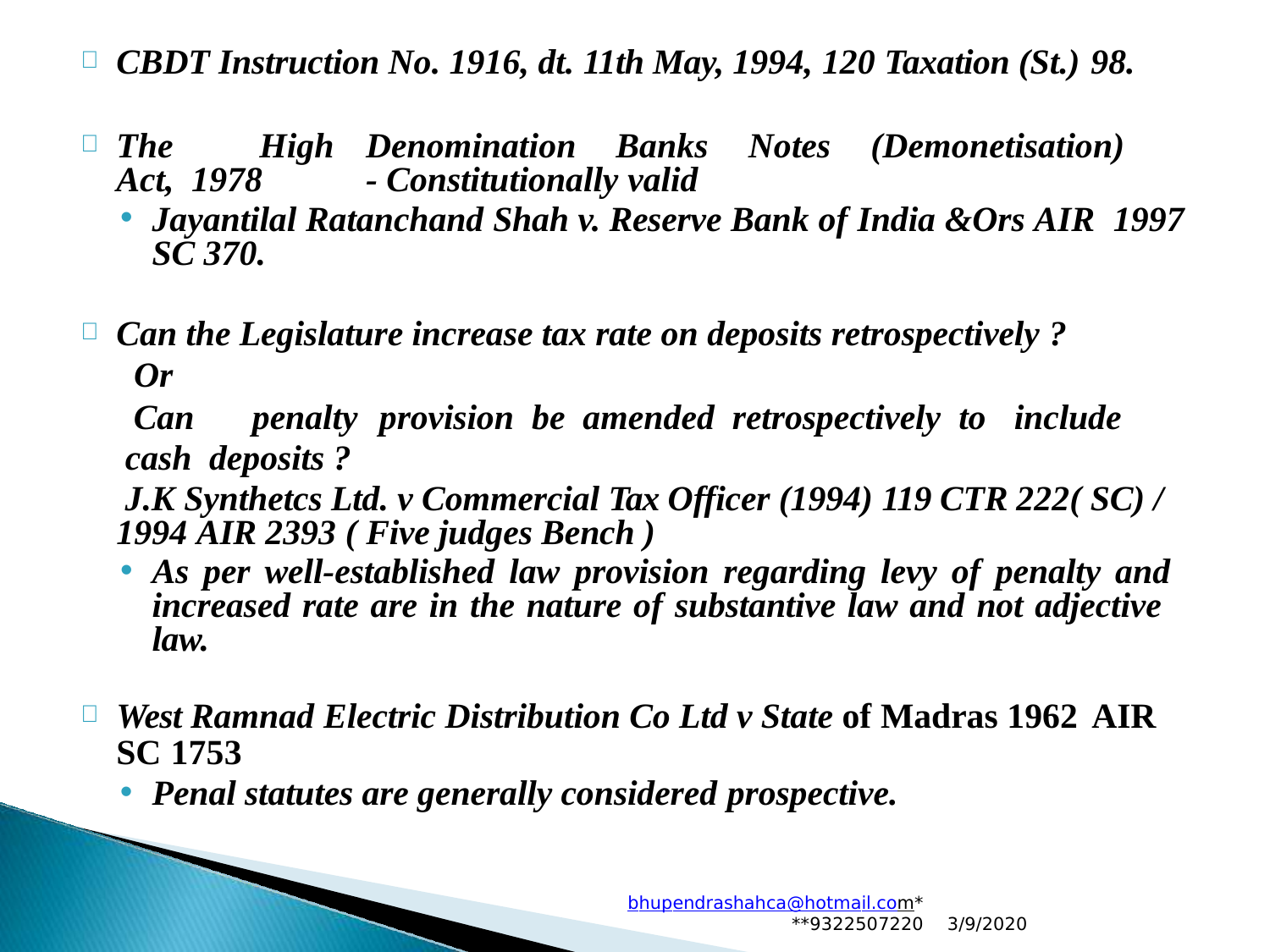

CBDT Instruction No. 1916, dt. 11th May, 1994, 120 Taxation (St.) 98.

The	 High	Denomination	Banks	Notes	(Demonetisation)	Act,  1978	- Constitutionally valid
Jayantilal Ratanchand Shah v. Reserve Bank of India &Ors AIR  1997 SC 370.

Can the Legislature increase tax rate on deposits retrospectively ?
Or
Can	penalty	provision  be  amended retrospectively  to	include cash  deposits ?
J.K Synthetcs Ltd. v Commercial Tax Officer (1994) 119 CTR 222( SC) /  1994 AIR 2393 ( Five judges Bench )
As per well-established law provision regarding levy of penalty and  increased rate are in the nature of substantive law and not adjective   law.

West Ramnad Electric Distribution Co Ltd v State of Madras 1962 AIR
SC 1753
Penal statutes are generally considered prospective.
bhupendrashahca@hotmail.com*
**9322507220
25
3/9/2020